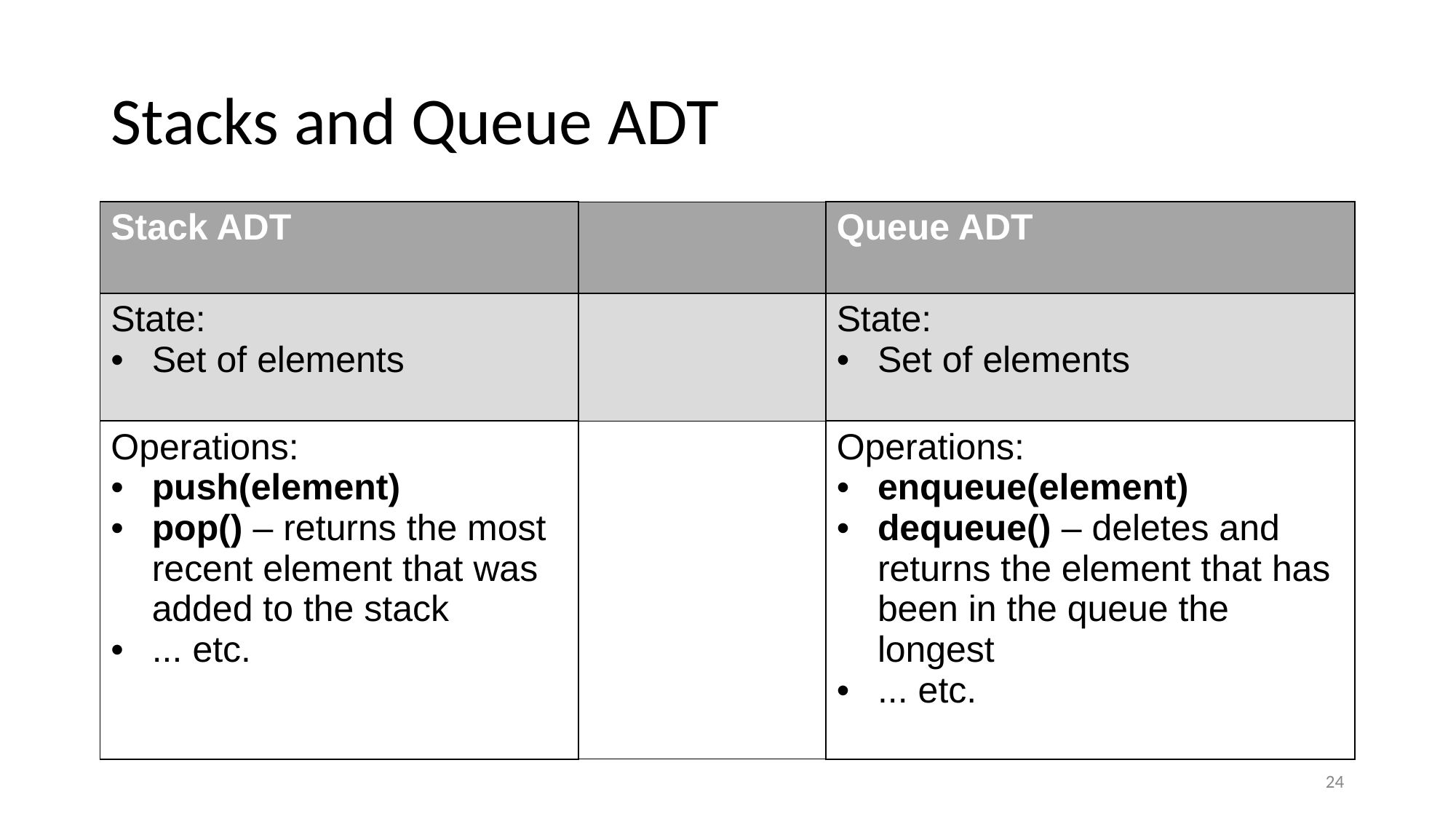

# Stacks and Queue ADT
| Stack ADT |  | Queue ADT |
| --- | --- | --- |
| State: Set of elements |  | State: Set of elements |
| Operations: push(element) pop() – returns the most recent element that was added to the stack ... etc. |  | Operations: enqueue(element) dequeue() – deletes and returns the element that has been in the queue the longest ... etc. |
24